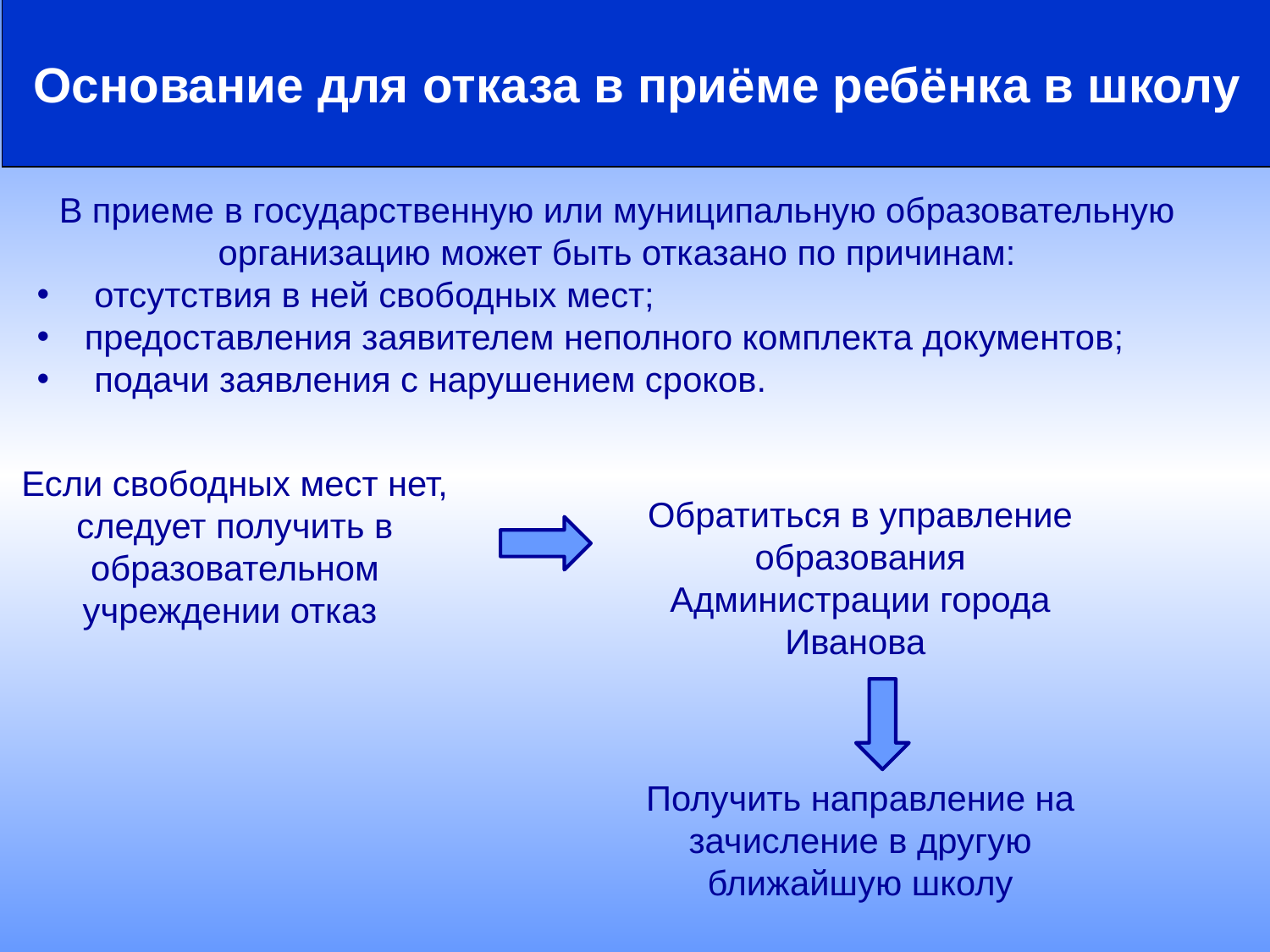

Основание для отказа в приёме ребёнка в школу

В приеме в государственную или муниципальную образовательную организацию может быть отказано по причинам:
 отсутствия в ней свободных мест;
предоставления заявителем неполного комплекта документов;
 подачи заявления с нарушением сроков.
Если свободных мест нет, следует получить в образовательном учреждении отказ
Обратиться в управление образования Администрации города Иванова

Получить направление на зачисление в другую ближайшую школу